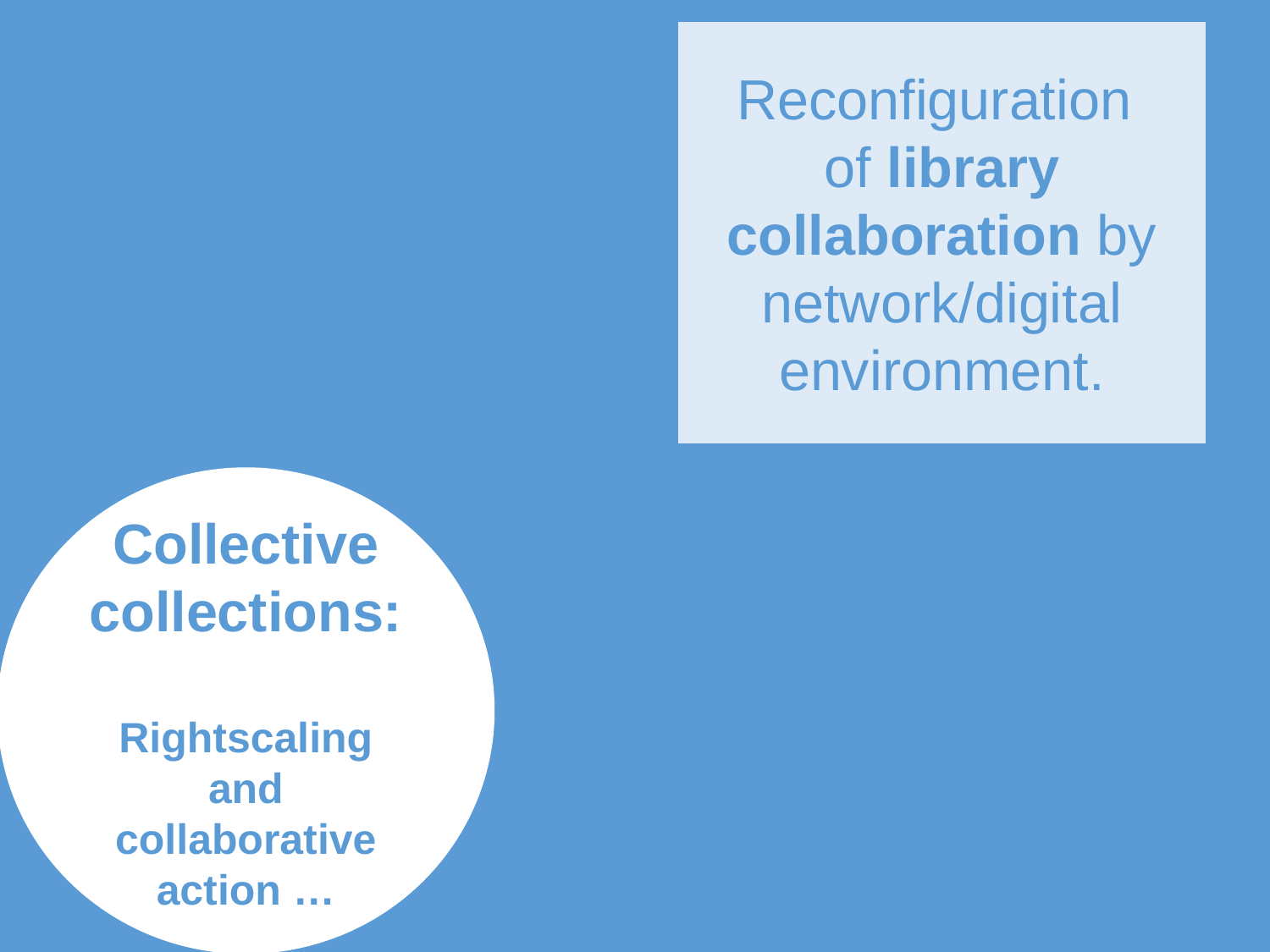

Reconfiguration
of library collaboration by network/digital environment.
Collective collections:
Rightscaling and collaborative action …